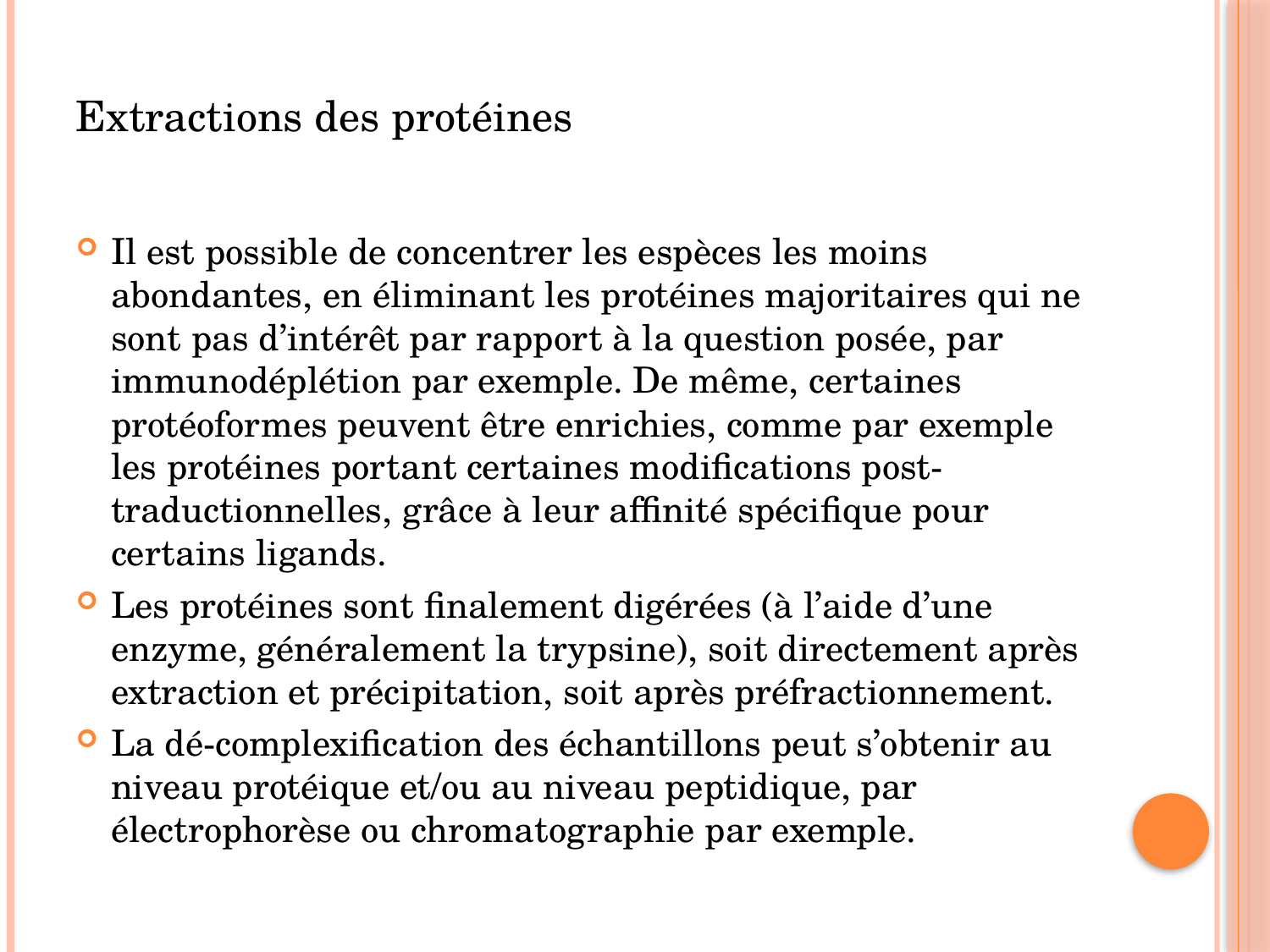

# Extractions des protéines
Il est possible de concentrer les espèces les moins abondantes, en éliminant les protéines majoritaires qui ne sont pas d’intérêt par rapport à la question posée, par immunodéplétion par exemple. De même, certaines protéoformes peuvent être enrichies, comme par exemple les protéines portant certaines modifications post-traductionnelles, grâce à leur affinité spécifique pour certains ligands.
Les protéines sont finalement digérées (à l’aide d’une enzyme, généralement la trypsine), soit directement après extraction et précipitation, soit après préfractionnement.
La dé-complexification des échantillons peut s’obtenir au niveau protéique et/ou au niveau peptidique, par électrophorèse ou chromatographie par exemple.